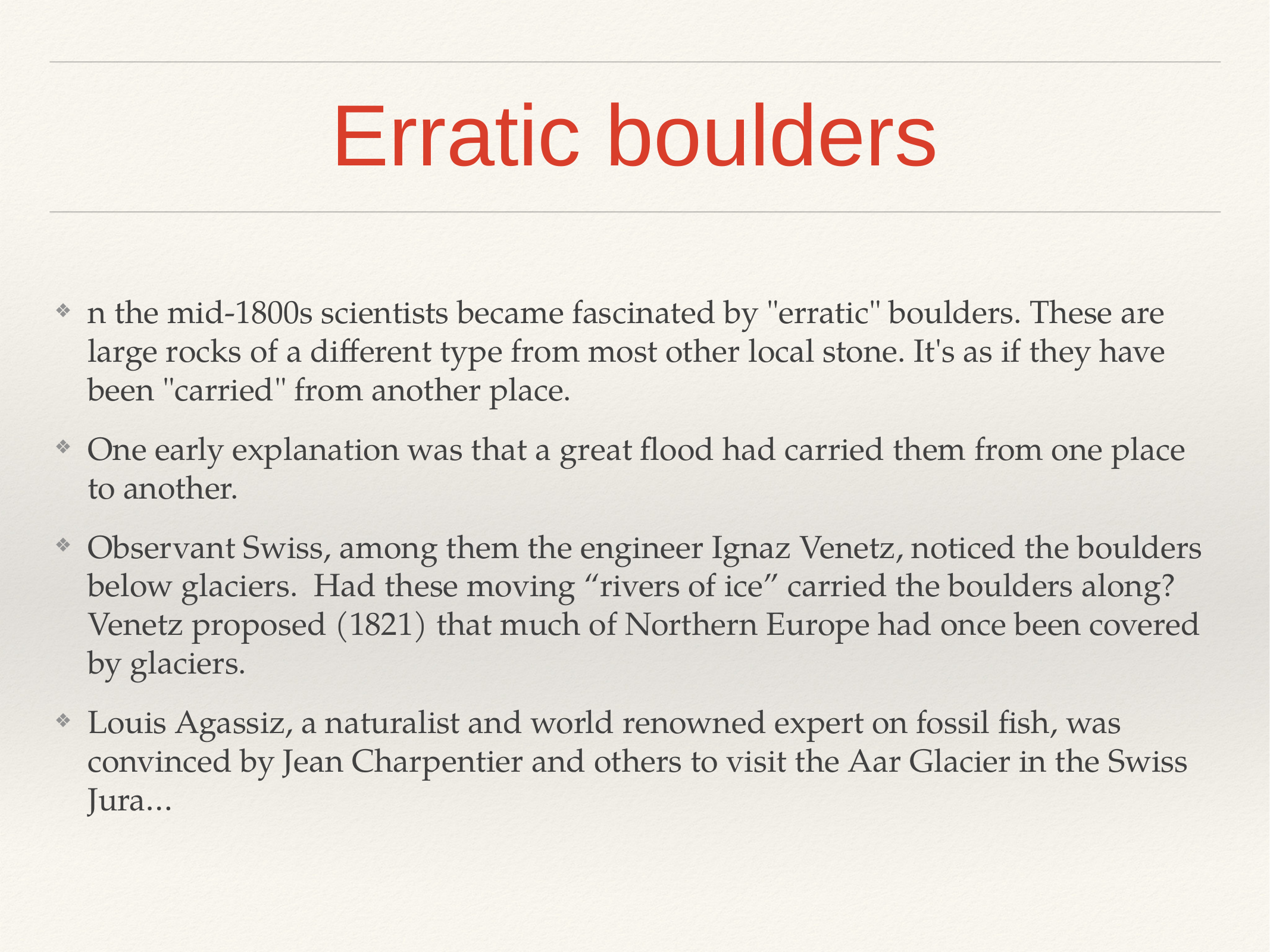

# Erratic boulders
n the mid-1800s scientists became fascinated by "erratic" boulders. These are large rocks of a different type from most other local stone. It's as if they have been "carried" from another place.
One early explanation was that a great flood had carried them from one place to another.
Observant Swiss, among them the engineer Ignaz Venetz, noticed the boulders below glaciers.  Had these moving “rivers of ice” carried the boulders along? Venetz proposed (1821) that much of Northern Europe had once been covered by glaciers.
Louis Agassiz, a naturalist and world renowned expert on fossil fish, was convinced by Jean Charpentier and others to visit the Aar Glacier in the Swiss Jura…